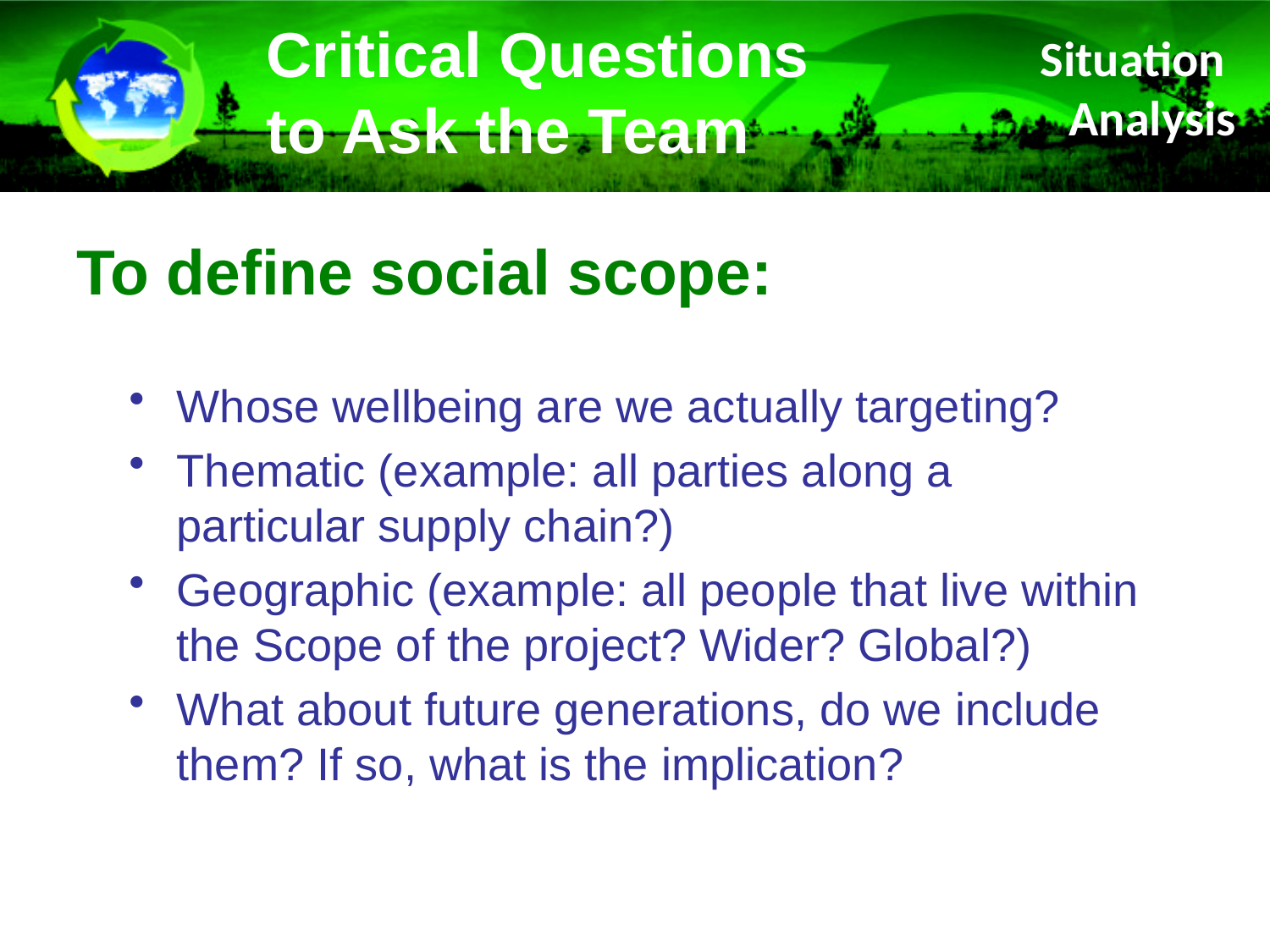

Critical Questions to Ask the Team
Situation
Analysis
# To define social scope:
Whose wellbeing are we actually targeting?
Thematic (example: all parties along a particular supply chain?)
Geographic (example: all people that live within the Scope of the project? Wider? Global?)
What about future generations, do we include them? If so, what is the implication?